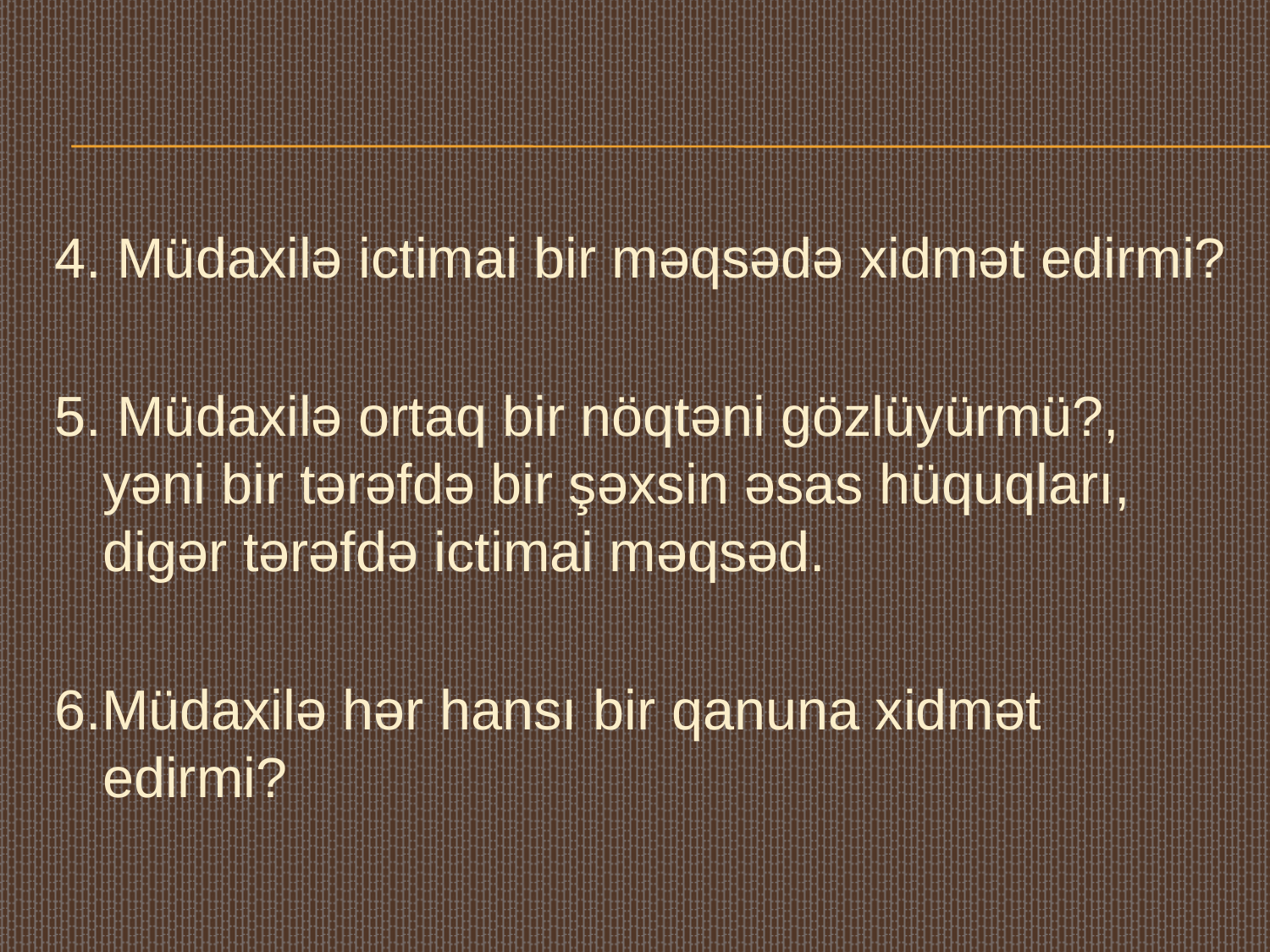

4. Müdaxilə ictimai bir məqsədə xidmət edirmi?

5. Müdaxilə ortaq bir nöqtəni gözlüyürmü?, yəni bir tərəfdə bir şəxsin əsas hüquqları, digər tərəfdə ictimai məqsəd.

6.Müdaxilə hər hansı bir qanuna xidmət edirmi?